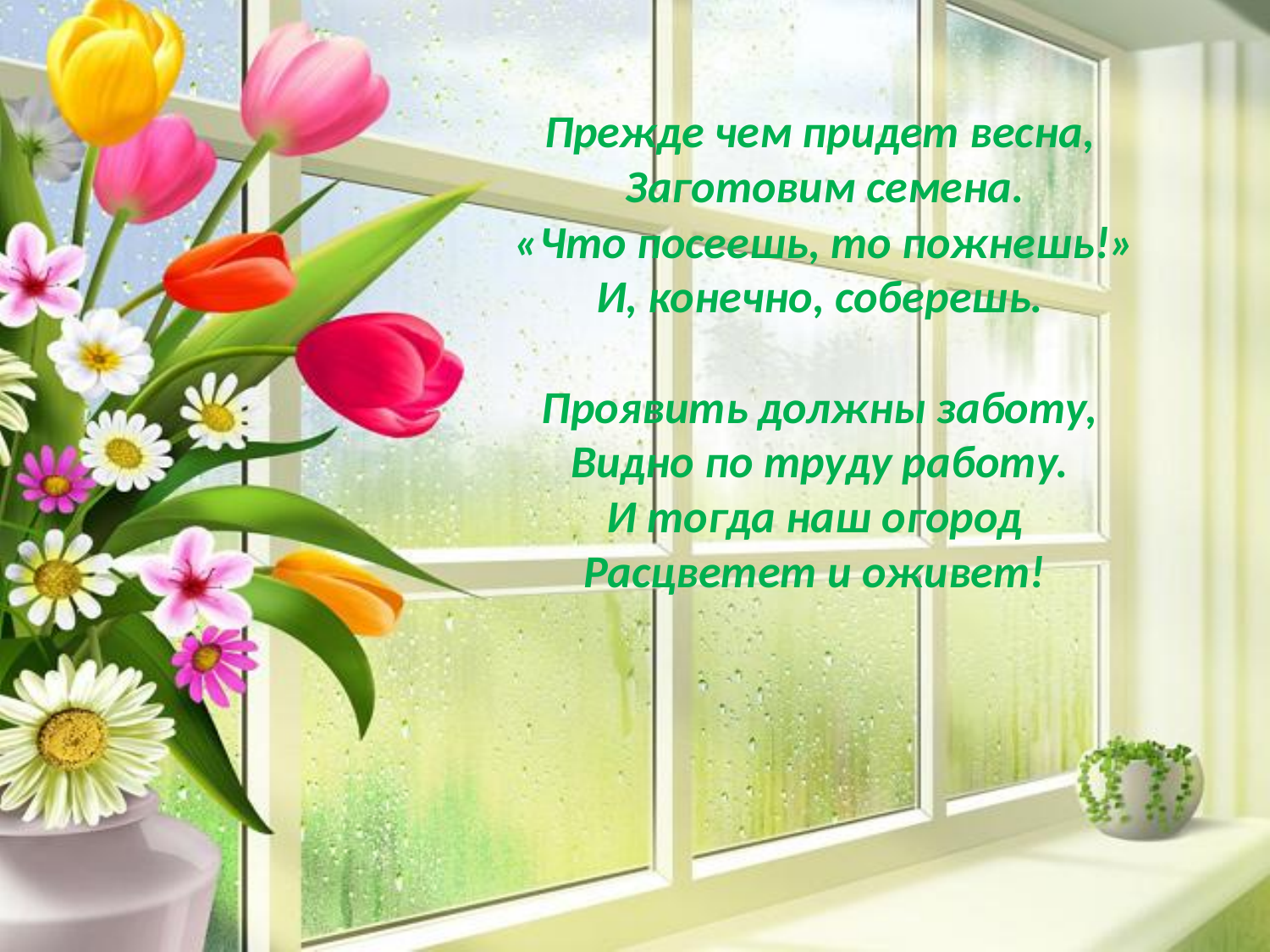

Прежде чем придет весна,
 Заготовим семена.
 «Что посеешь, то пожнешь!»
 И, конечно, соберешь.

Проявить должны заботу,
 Видно по труду работу.
И тогда наш огород
Расцветет и оживет!